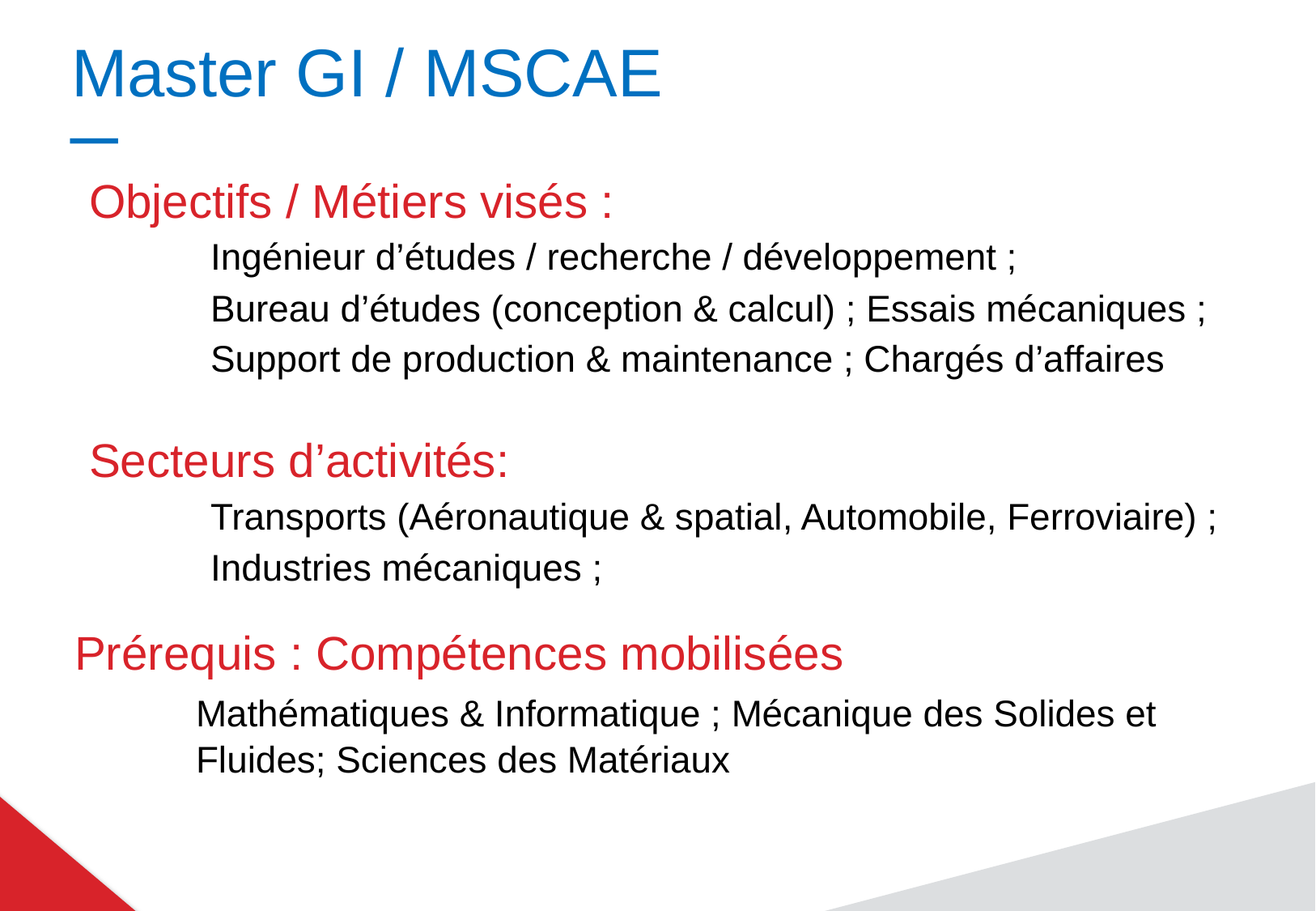

Master GI / MSCAE
_
Objectifs / Métiers visés :
	Ingénieur d’études / recherche / développement ;
	Bureau d’études (conception & calcul) ; Essais mécaniques ;
	Support de production & maintenance ; Chargés d’affaires

Secteurs d’activités:
	Transports (Aéronautique & spatial, Automobile, Ferroviaire) ;
	Industries mécaniques ;
Prérequis : Compétences mobilisées
	Mathématiques & Informatique ; Mécanique des Solides et 	Fluides; Sciences des Matériaux